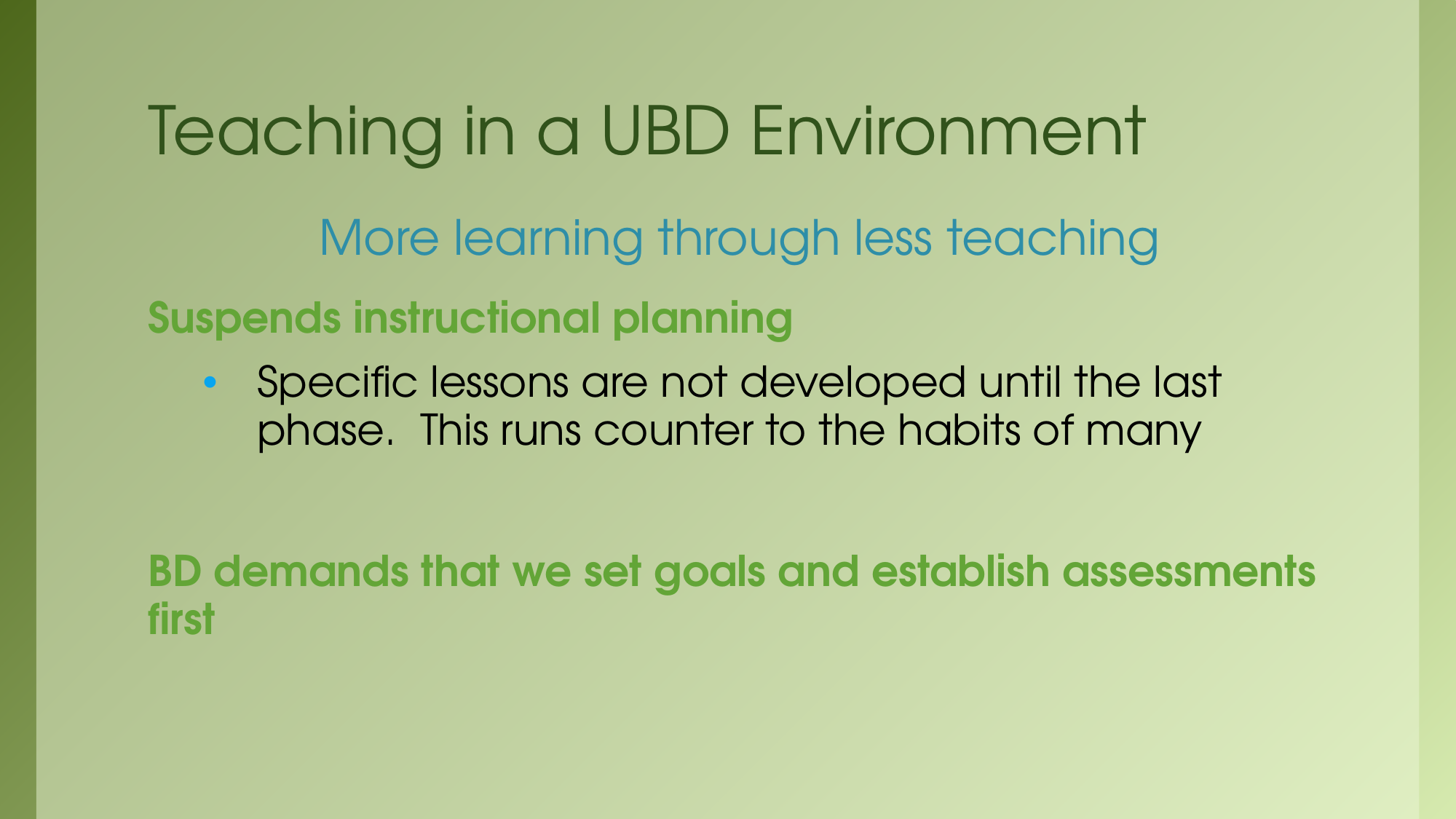

# Teaching in a UBD Environment
More learning through less teaching
Suspends instructional planning
Specific lessons are not developed until the last phase.  This runs counter to the habits of many

BD demands that we set goals and establish assessments first